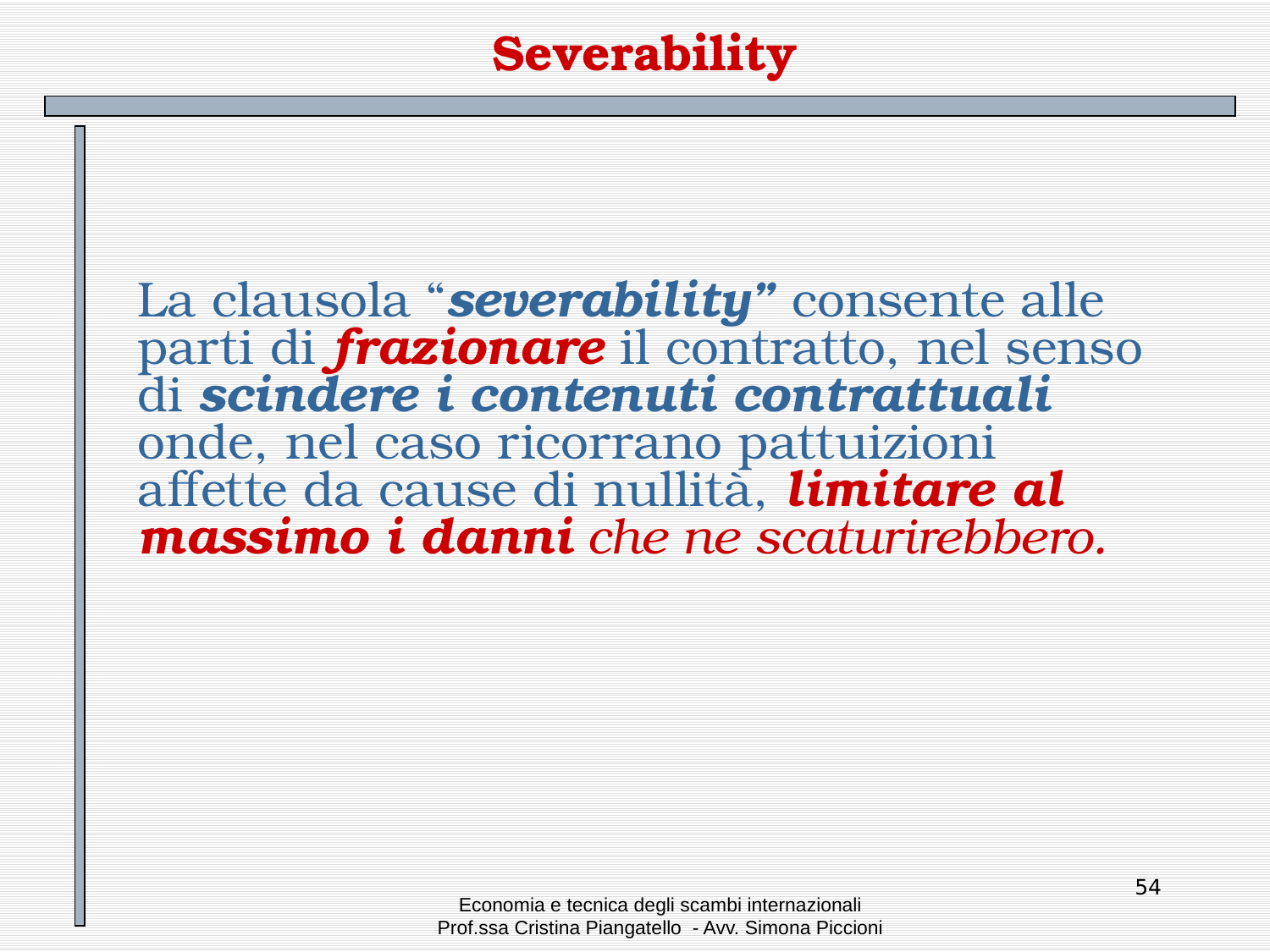

# Severability

La clausola “severability” consente alle parti di frazionare il contratto, nel senso di scindere i contenuti contrattuali onde, nel caso ricorrano pattuizioni affette da cause di nullità, limitare al massimo i danni che ne scaturirebbero.

54
Economia e tecnica degli scambi internazionali
Prof.ssa Cristina Piangatello  - Avv. Simona Piccioni